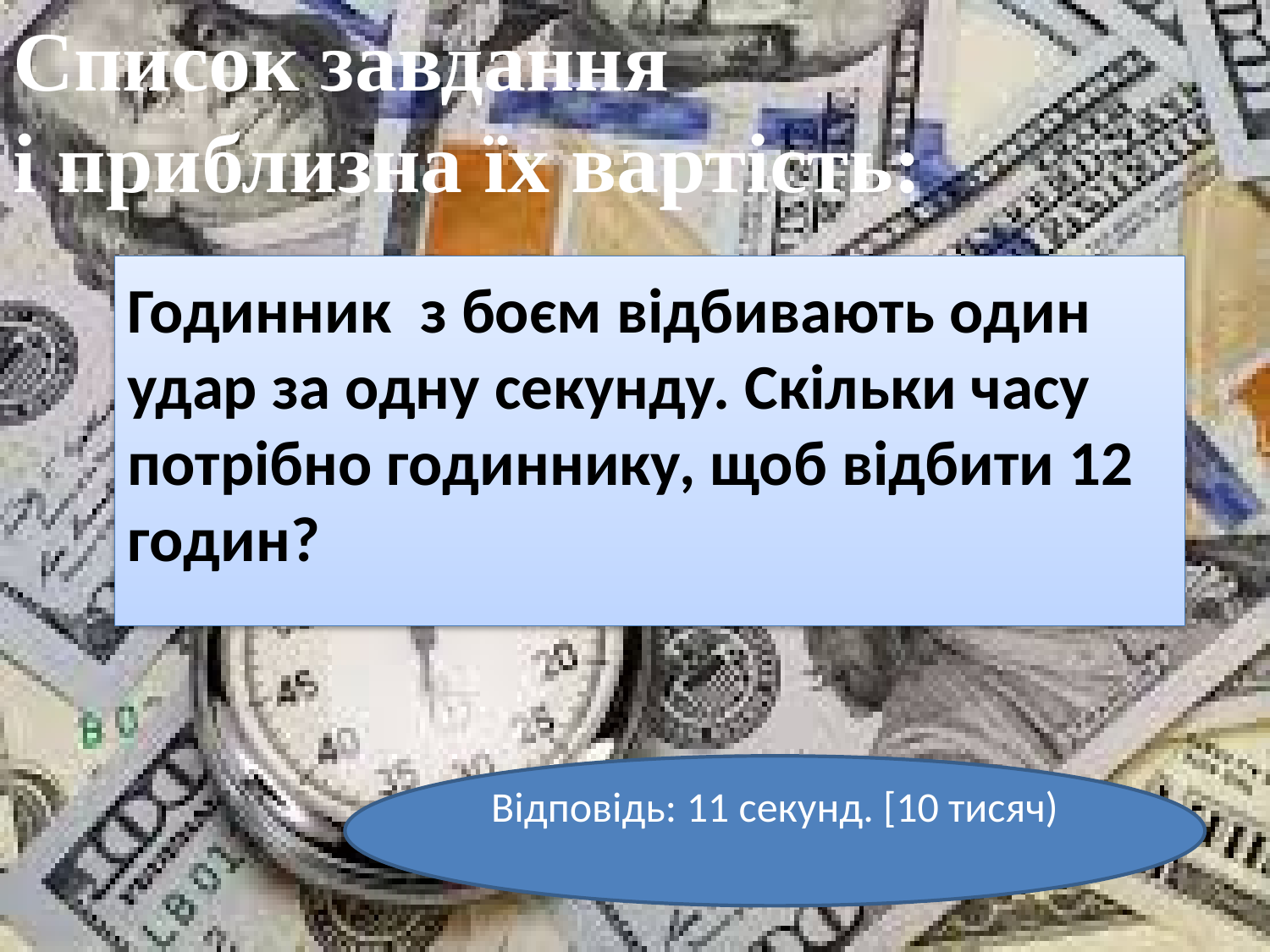

Список завдання
і приблизна їх вартість:
Годинник  з боєм відбивають один удар за одну секунду. Скільки часу потрібно годиннику, щоб відбити 12 годин?

Відповідь: 11 секунд. [10 тисяч)